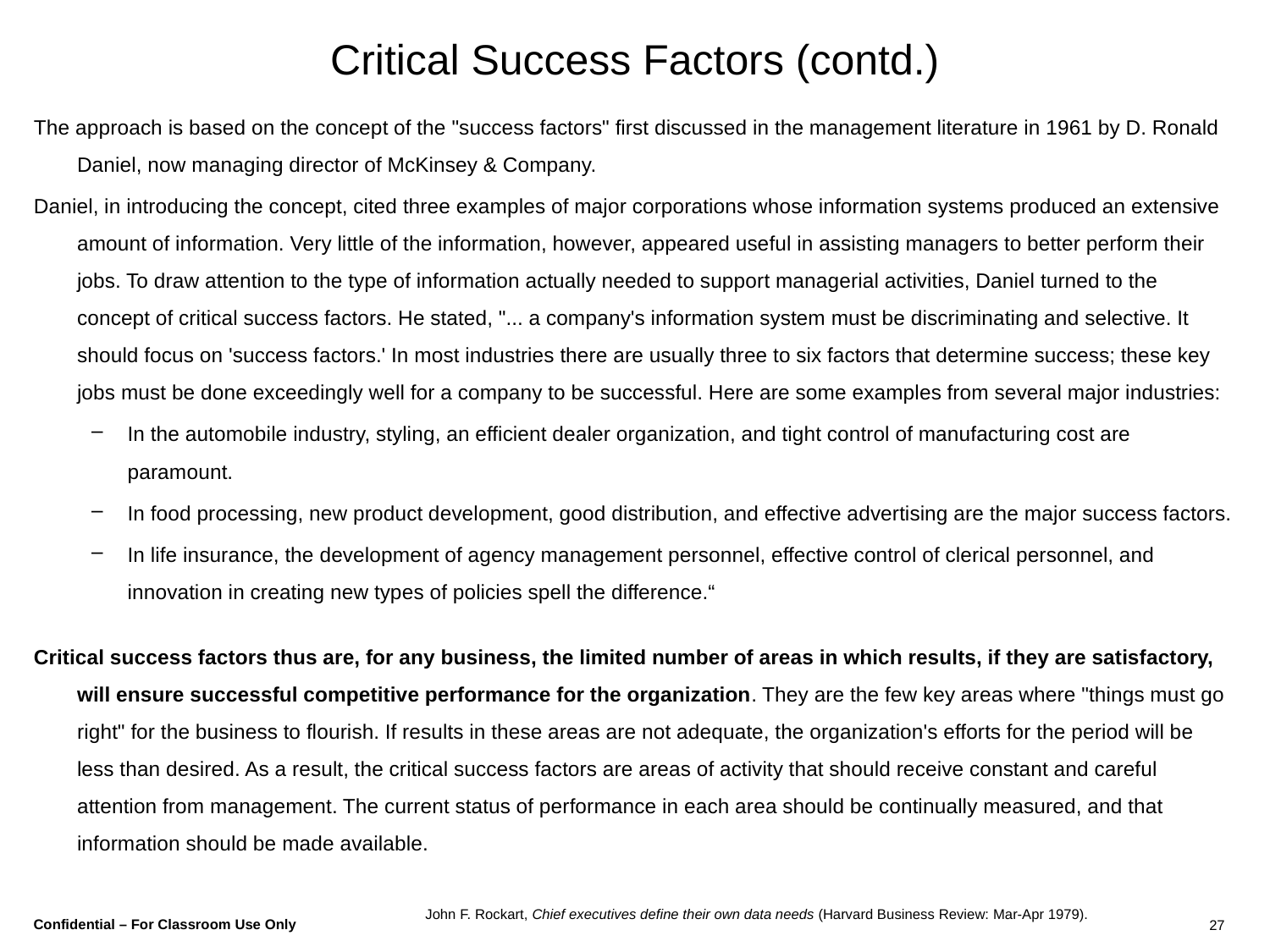

# Critical Success Factors (contd.)
The approach is based on the concept of the "success factors" first discussed in the management literature in 1961 by D. Ronald Daniel, now managing director of McKinsey & Company.
Daniel, in introducing the concept, cited three examples of major corporations whose information systems produced an extensive amount of information. Very little of the information, however, appeared useful in assisting managers to better perform their jobs. To draw attention to the type of information actually needed to support managerial activities, Daniel turned to the concept of critical success factors. He stated, "... a company's information system must be discriminating and selective. It should focus on 'success factors.' In most industries there are usually three to six factors that determine success; these key jobs must be done exceedingly well for a company to be successful. Here are some examples from several major industries:
In the automobile industry, styling, an efficient dealer organization, and tight control of manufacturing cost are paramount.
In food processing, new product development, good distribution, and effective advertising are the major success factors.
In life insurance, the development of agency management personnel, effective control of clerical personnel, and innovation in creating new types of policies spell the difference.“

Critical success factors thus are, for any business, the limited number of areas in which results, if they are satisfactory, will ensure successful competitive performance for the organization. They are the few key areas where "things must go right" for the business to flourish. If results in these areas are not adequate, the organization's efforts for the period will be less than desired. As a result, the critical success factors are areas of activity that should receive constant and careful attention from management. The current status of performance in each area should be continually measured, and that information should be made available.
John F. Rockart, Chief executives define their own data needs (Harvard Business Review: Mar-Apr 1979).
27